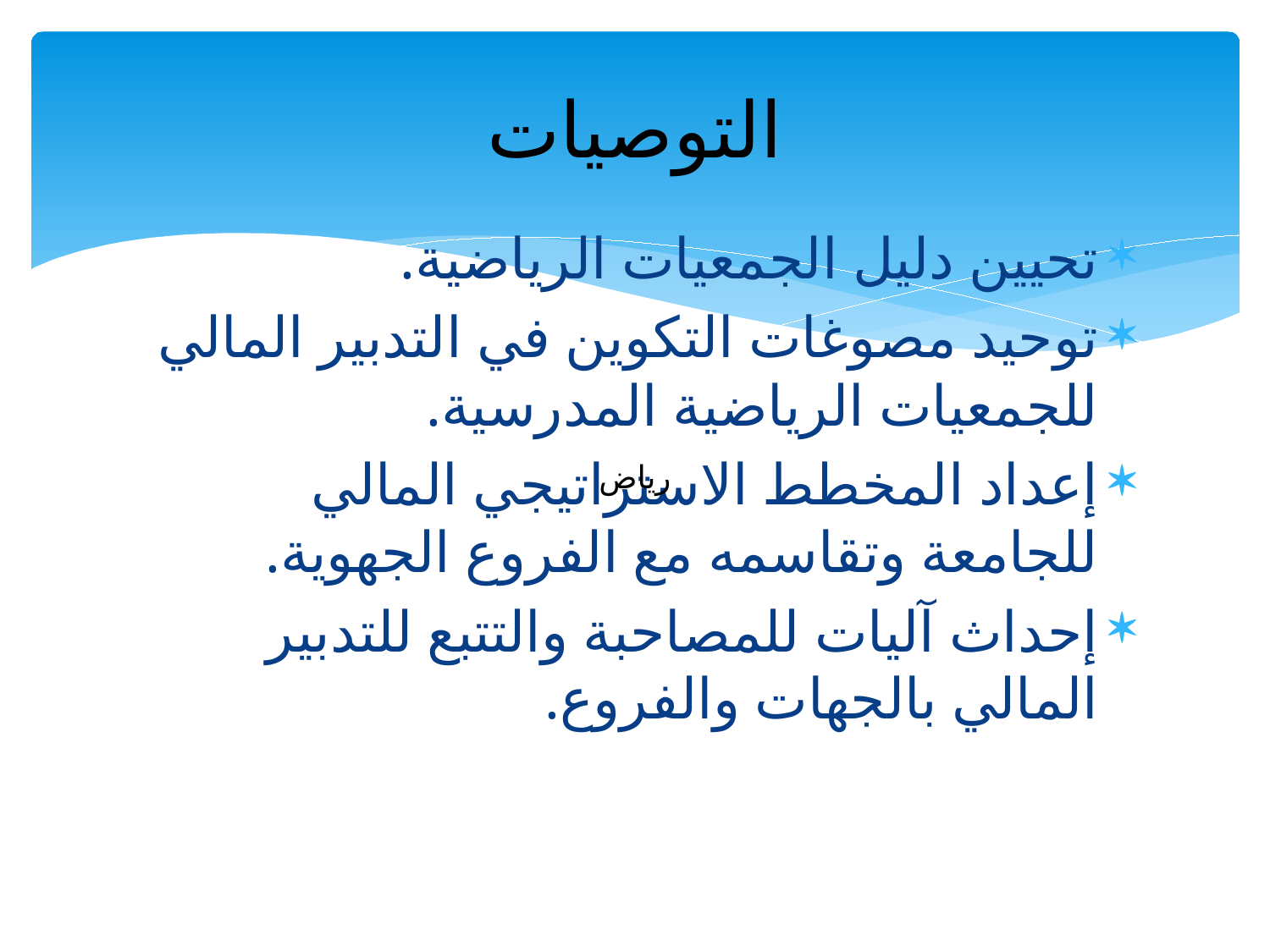

# التوصيات
تحيين دليل الجمعيات الرياضية.
توحيد مصوغات التكوين في التدبير المالي للجمعيات الرياضية المدرسية.
إعداد المخطط الاستراتيجي المالي للجامعة وتقاسمه مع الفروع الجهوية.
إحداث آليات للمصاحبة والتتبع للتدبير المالي بالجهات والفروع.
رياض